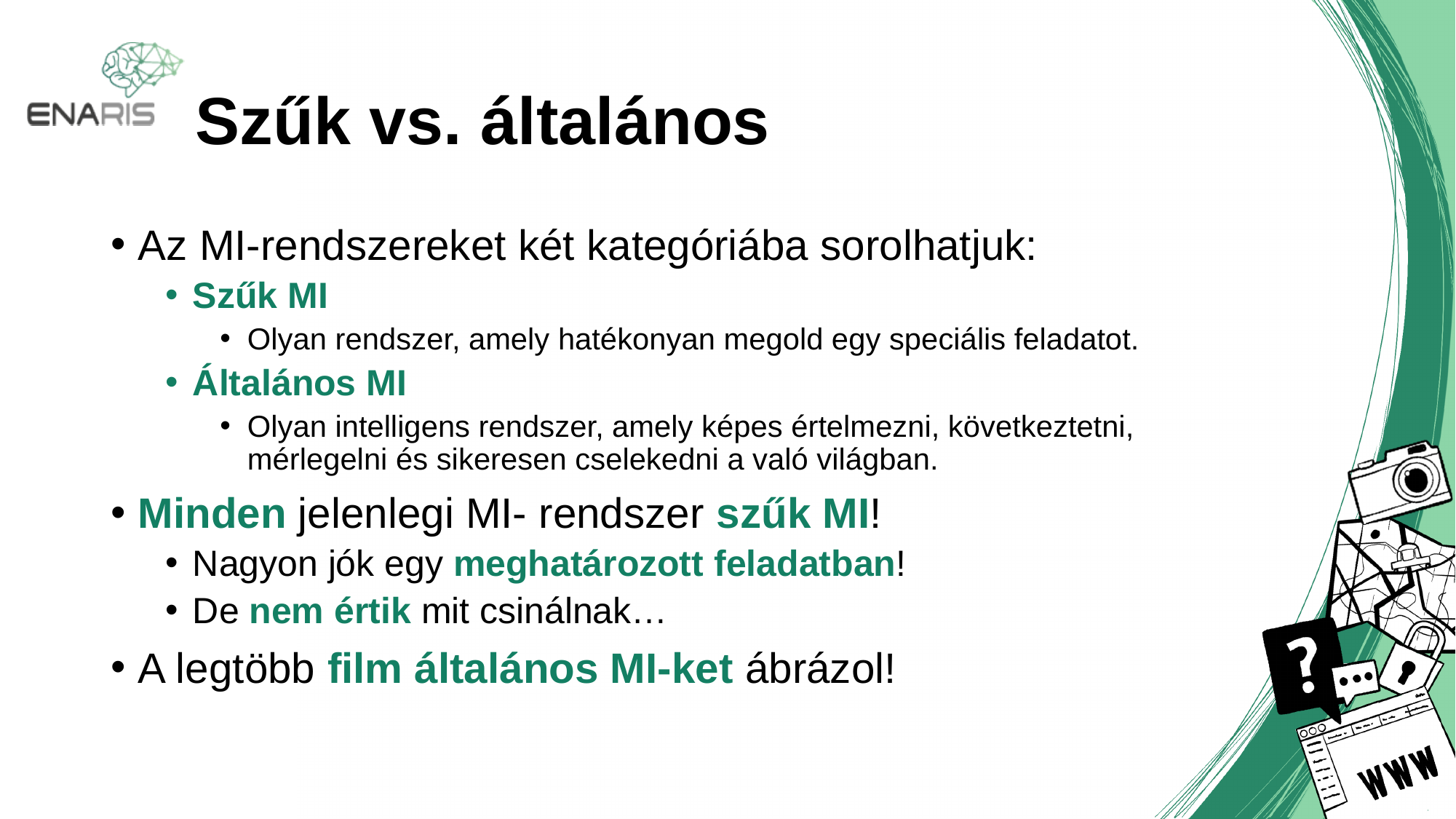

# Szűk vs. általános
Az MI-rendszereket két kategóriába sorolhatjuk:
Szűk MI
Olyan rendszer, amely hatékonyan megold egy speciális feladatot.
Általános MI
Olyan intelligens rendszer, amely képes értelmezni, következtetni, mérlegelni és sikeresen cselekedni a való világban.
Minden jelenlegi MI- rendszer szűk MI!
Nagyon jók egy meghatározott feladatban!
De nem értik mit csinálnak…
A legtöbb film általános MI-ket ábrázol!